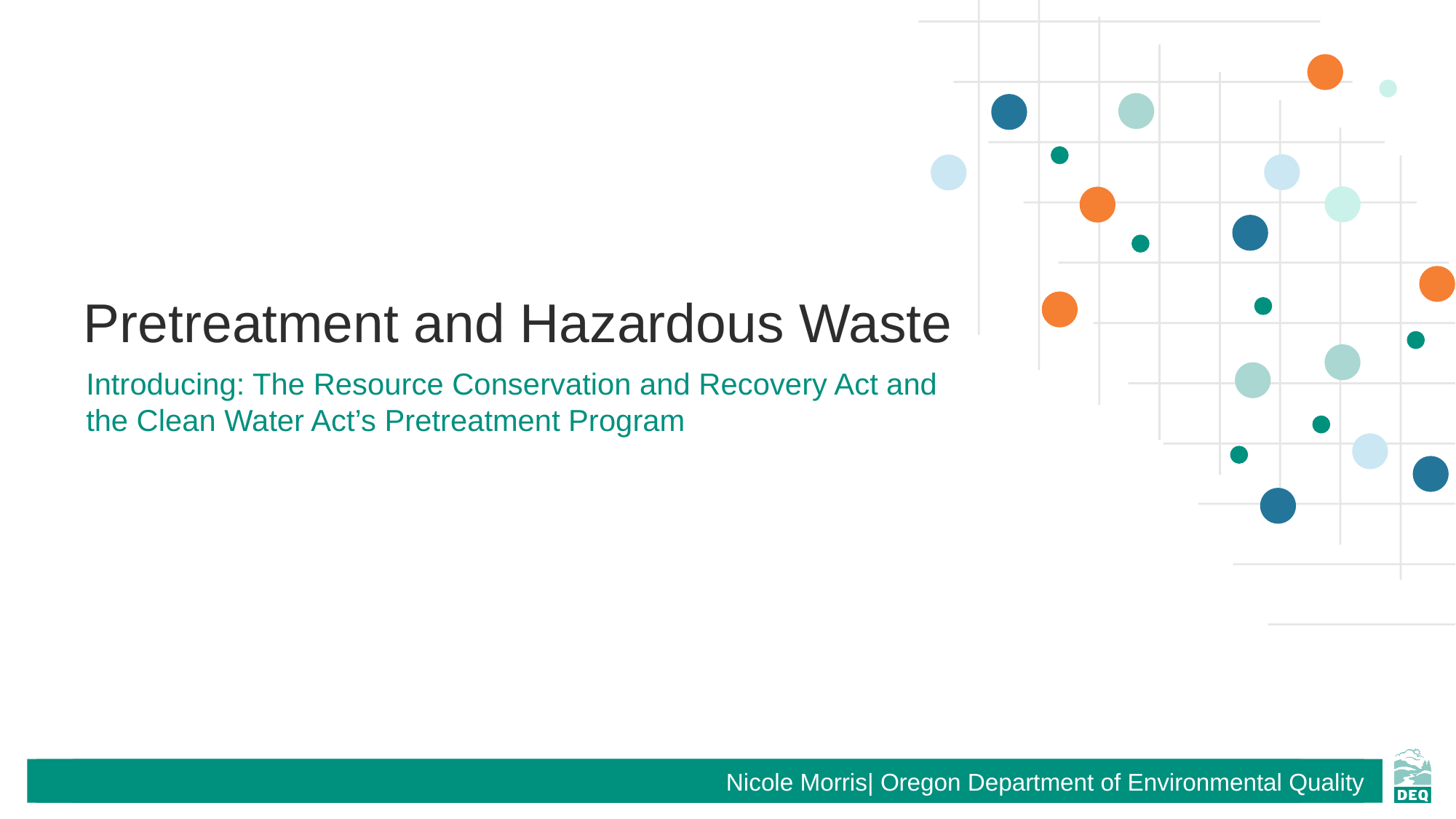

Pretreatment and Hazardous Waste
# Introducing: The Resource Conservation and Recovery Act and the Clean Water Act’s Pretreatment Program

Nicole Morris| Oregon Department of Environmental Quality